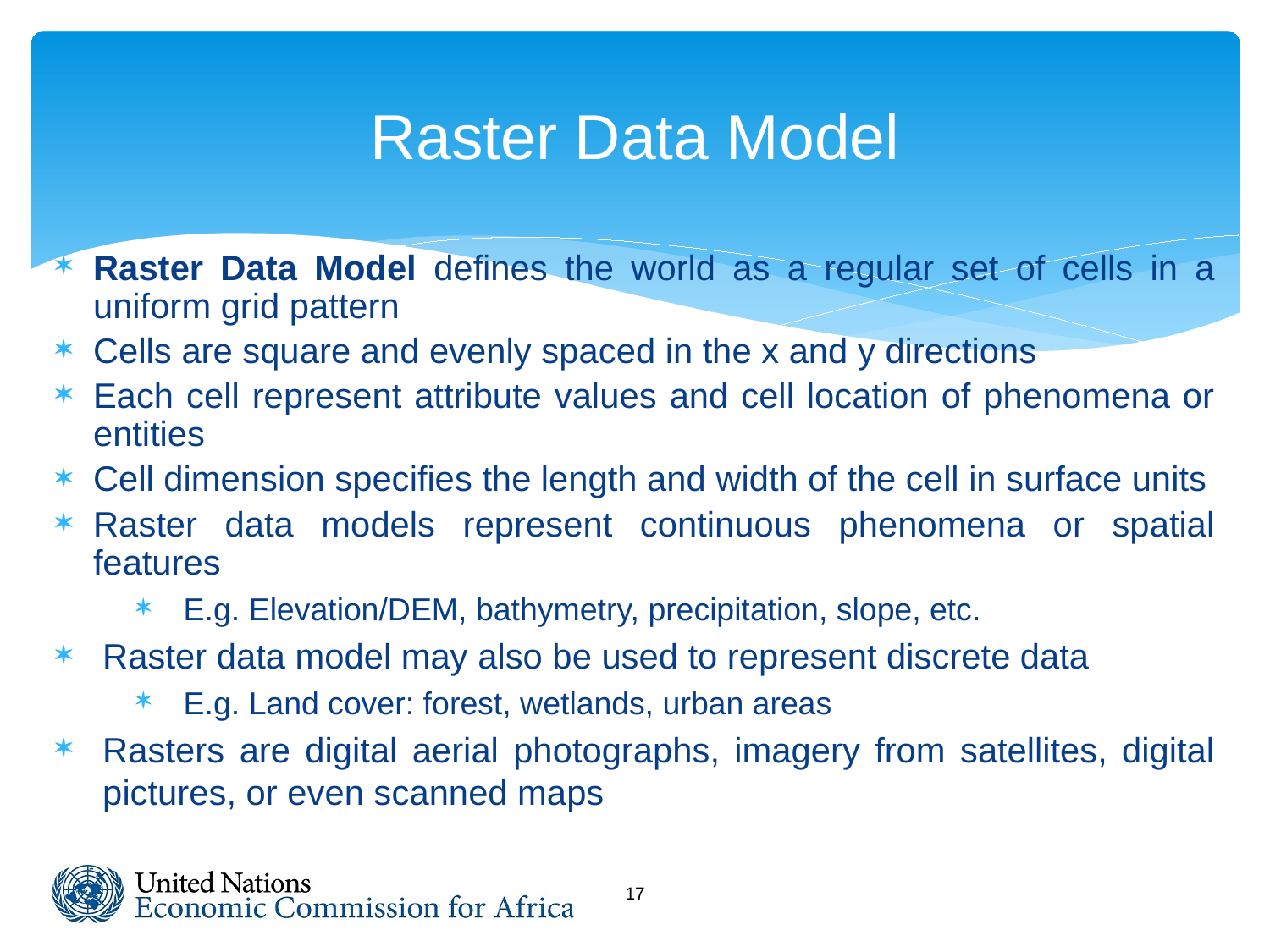

# Raster Data Model
Raster Data Model defines the world as a regular set of cells in a uniform grid pattern
Cells are square and evenly spaced in the x and y directions
Each cell represent attribute values and cell location of phenomena or entities
Cell dimension specifies the length and width of the cell in surface units
Raster data models represent continuous phenomena or spatial features
E.g. Elevation/DEM, bathymetry, precipitation, slope, etc.
Raster data model may also be used to represent discrete data
E.g. Land cover: forest, wetlands, urban areas
Rasters are digital aerial photographs, imagery from satellites, digital pictures, or even scanned maps

17